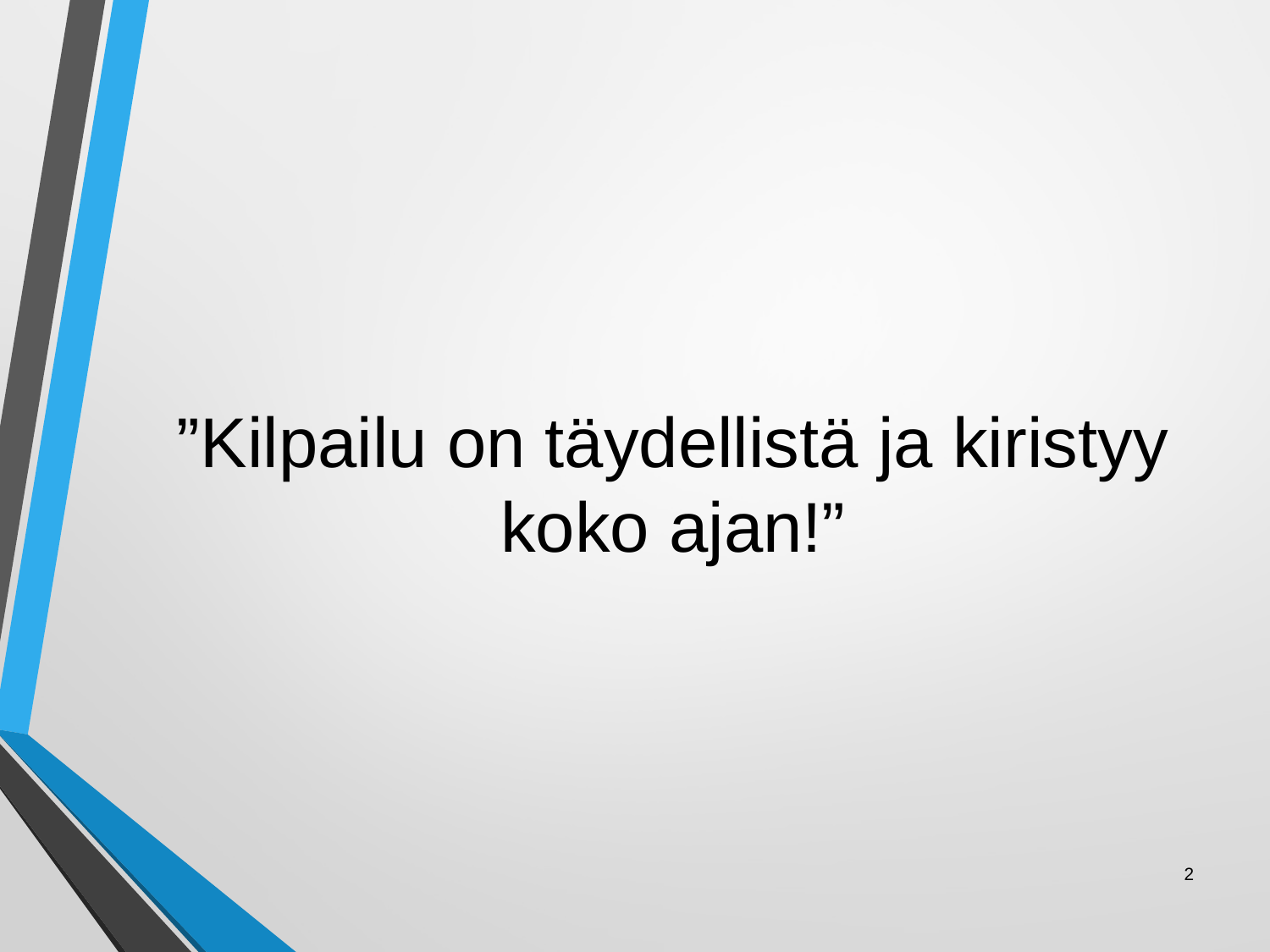

# ”Kilpailu on täydellistä ja kiristyy koko ajan!”

2